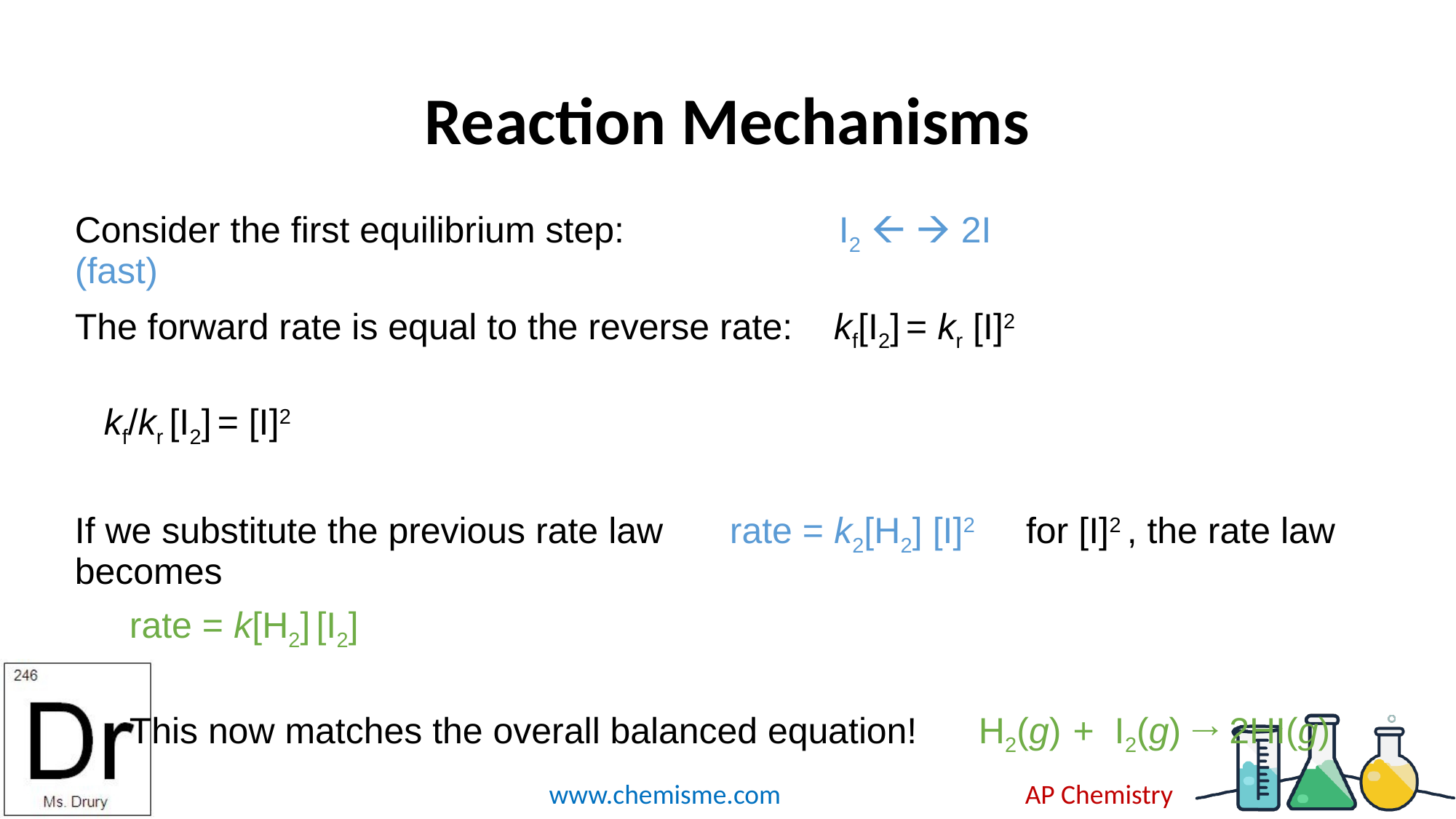

# Reaction Mechanisms
Consider the first equilibrium step: 		I2 🡨 🡪 2I				(fast)
The forward rate is equal to the reverse rate:    kf[I2] = kr [I]2
												      kf/kr [I2] = [I]2

If we substitute the previous rate law 	rate = k2[H2] [I]2     for [I]2 , the rate law becomes
rate = k[H2] [I2]

This now matches the overall balanced equation!      H2(g)  +  I2(g) → 2HI(g)